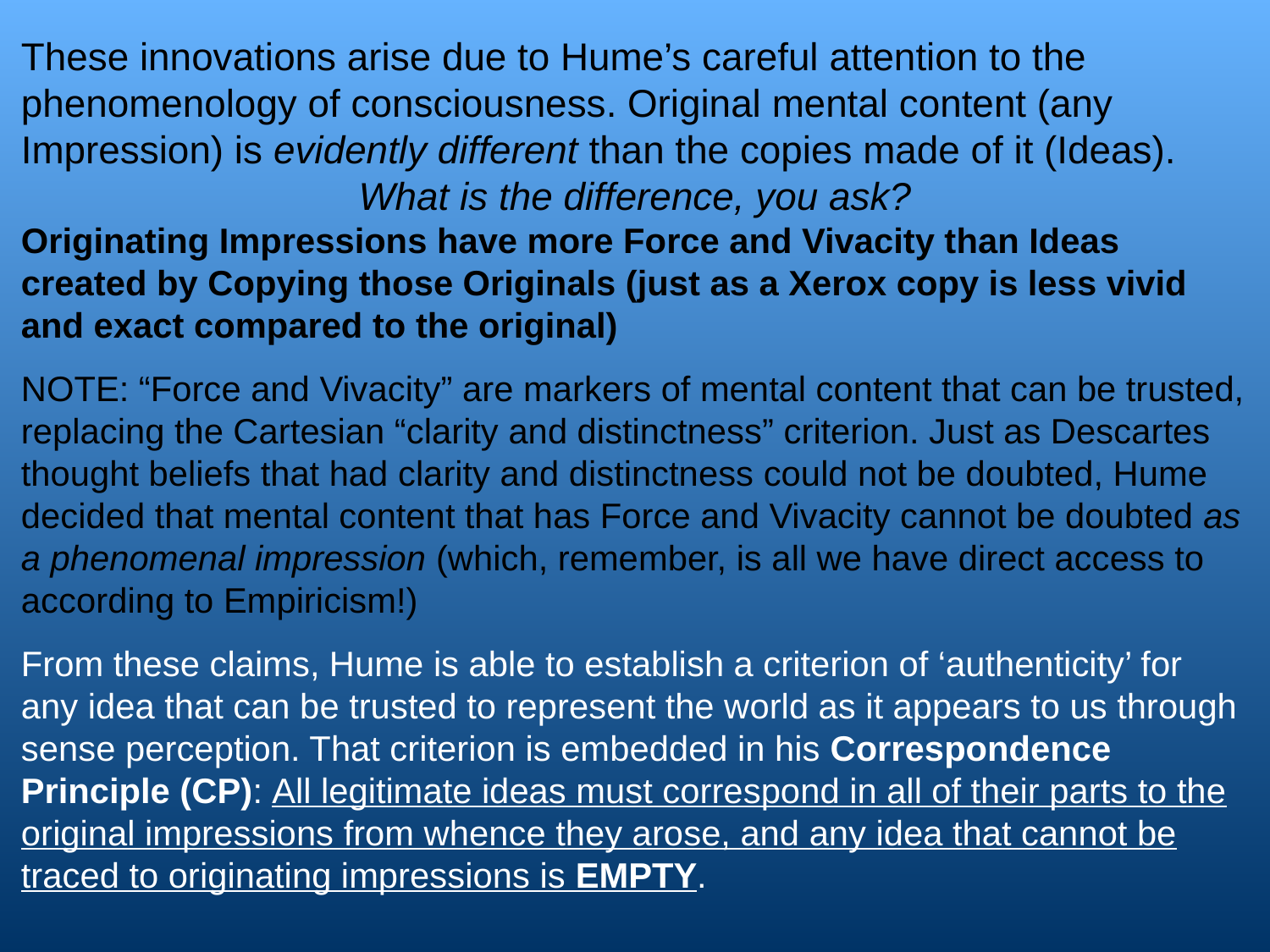

These innovations arise due to Hume’s careful attention to the phenomenology of consciousness. Original mental content (any Impression) is evidently different than the copies made of it (Ideas).
What is the difference, you ask?
Originating Impressions have more Force and Vivacity than Ideas created by Copying those Originals (just as a Xerox copy is less vivid and exact compared to the original)
NOTE: “Force and Vivacity” are markers of mental content that can be trusted, replacing the Cartesian “clarity and distinctness” criterion. Just as Descartes thought beliefs that had clarity and distinctness could not be doubted, Hume decided that mental content that has Force and Vivacity cannot be doubted as a phenomenal impression (which, remember, is all we have direct access to according to Empiricism!)
From these claims, Hume is able to establish a criterion of ‘authenticity’ for any idea that can be trusted to represent the world as it appears to us through sense perception. That criterion is embedded in his Correspondence Principle (CP): All legitimate ideas must correspond in all of their parts to the original impressions from whence they arose, and any idea that cannot be traced to originating impressions is EMPTY.